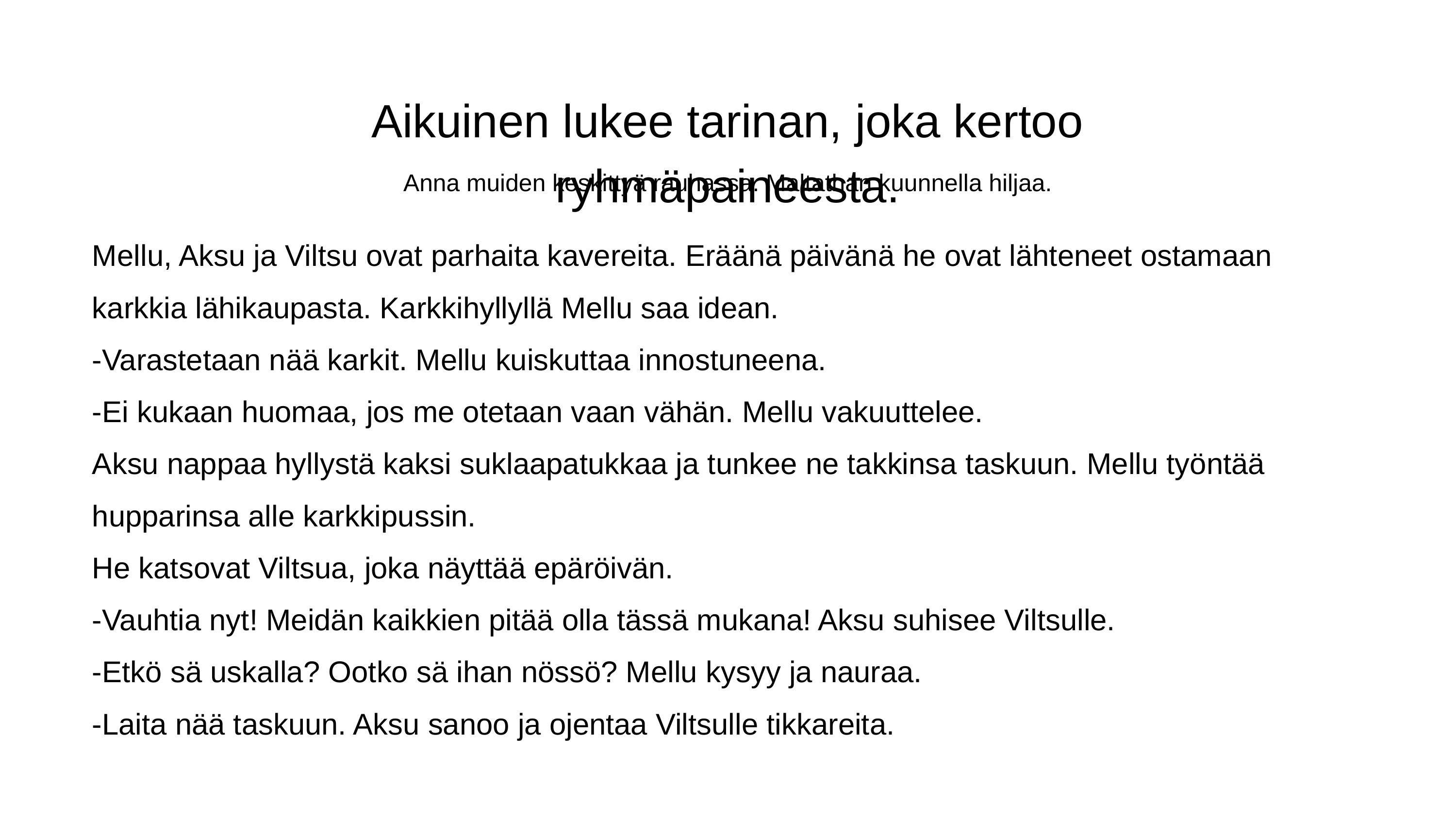

Tarina ryhmäpaineesta
Aikuinen lukee tarinan, joka kertoo ryhmäpaineesta.
Anna muiden keskittyä rauhassa. Maltathan kuunnella hiljaa.
Mellu, Aksu ja Viltsu ovat parhaita kavereita. Eräänä päivänä he ovat lähteneet ostamaan karkkia lähikaupasta. Karkkihyllyllä Mellu saa idean.
-Varastetaan nää karkit. Mellu kuiskuttaa innostuneena.
-Ei kukaan huomaa, jos me otetaan vaan vähän. Mellu vakuuttelee.
Aksu nappaa hyllystä kaksi suklaapatukkaa ja tunkee ne takkinsa taskuun. Mellu työntää hupparinsa alle karkkipussin.
He katsovat Viltsua, joka näyttää epäröivän.
-Vauhtia nyt! Meidän kaikkien pitää olla tässä mukana! Aksu suhisee Viltsulle.
-Etkö sä uskalla? Ootko sä ihan nössö? Mellu kysyy ja nauraa.
-Laita nää taskuun. Aksu sanoo ja ojentaa Viltsulle tikkareita.